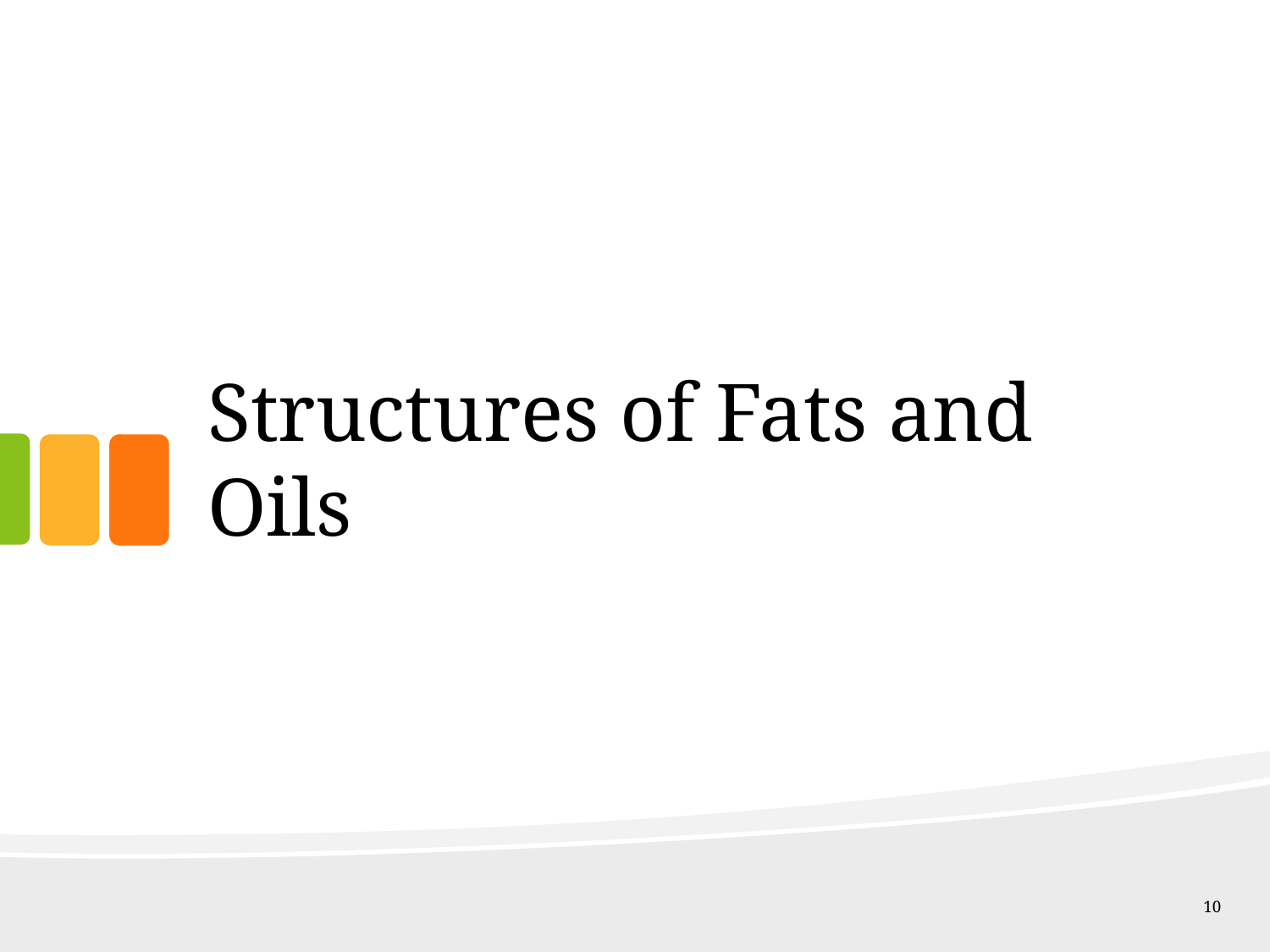

# Structures of Fats and Oils

10